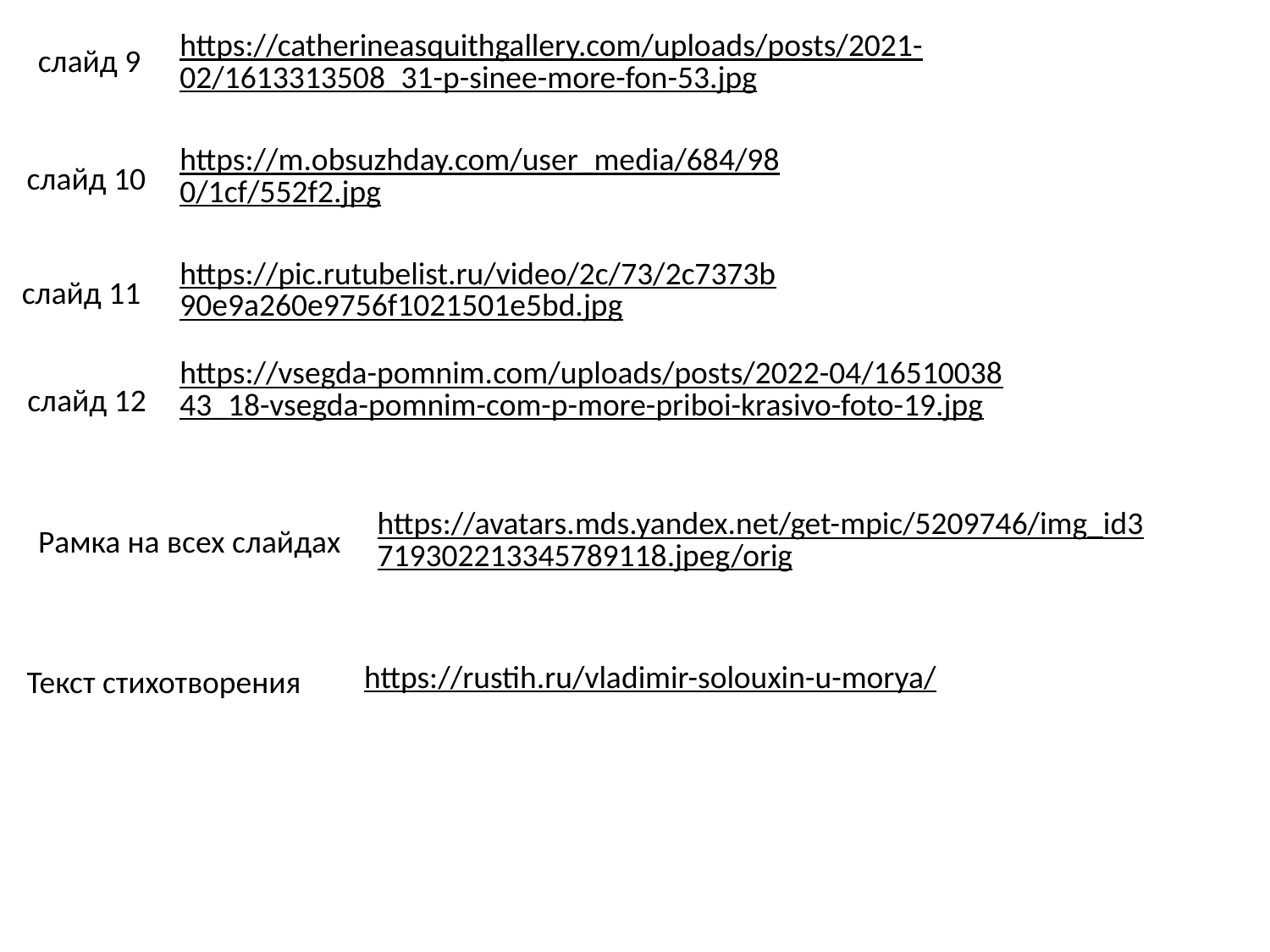

https://catherineasquithgallery.com/uploads/posts/2021-02/1613313508_31-p-sinee-more-fon-53.jpg
слайд 9
https://m.obsuzhday.com/user_media/684/980/1cf/552f2.jpg
слайд 10
https://pic.rutubelist.ru/video/2c/73/2c7373b90e9a260e9756f1021501e5bd.jpg
слайд 11
https://vsegda-pomnim.com/uploads/posts/2022-04/1651003843_18-vsegda-pomnim-com-p-more-priboi-krasivo-foto-19.jpg
слайд 12
https://avatars.mds.yandex.net/get-mpic/5209746/img_id3719302213345789118.jpeg/orig
Рамка на всех слайдах
https://rustih.ru/vladimir-solouxin-u-morya/
Текст стихотворения